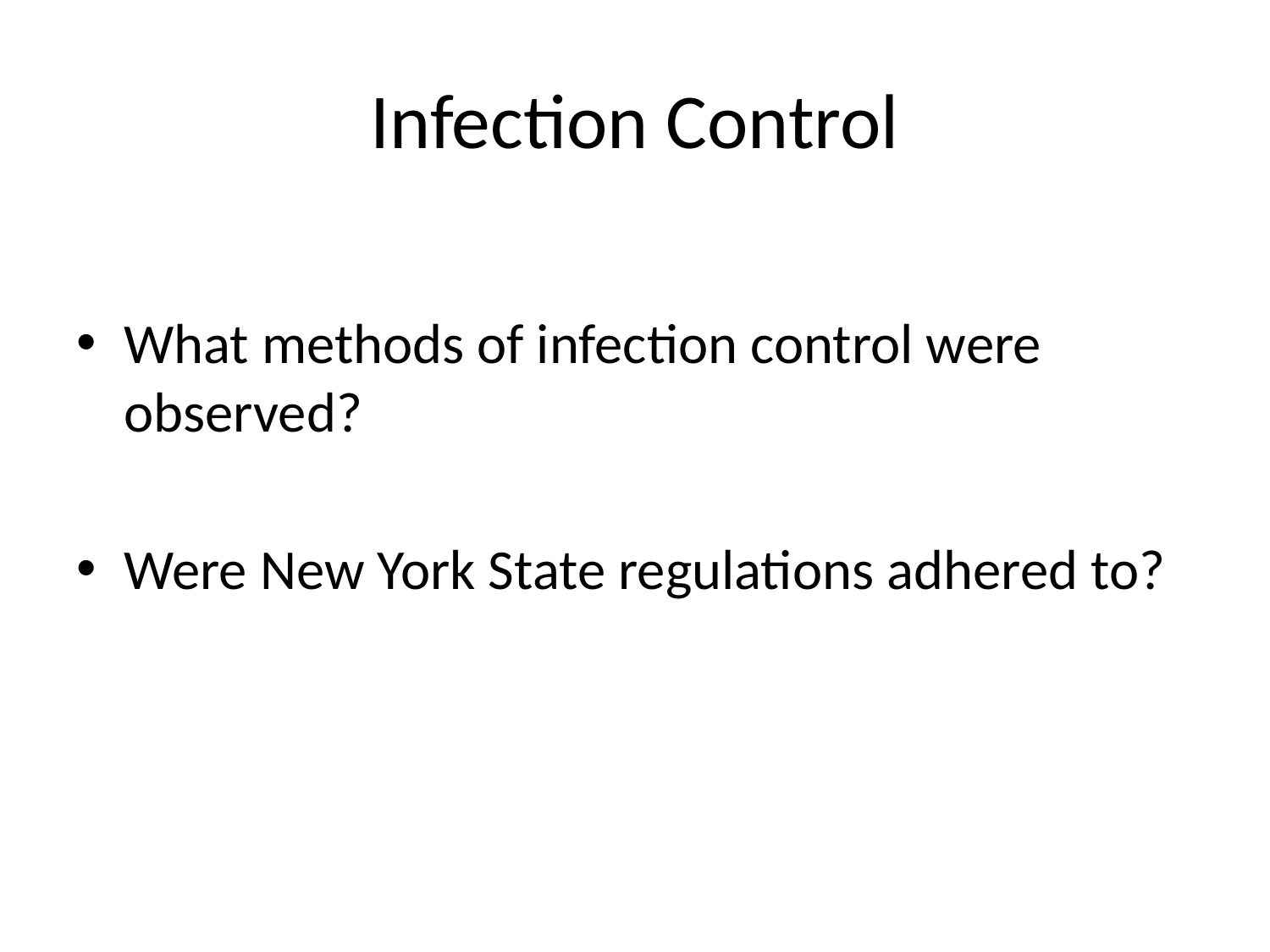

# Infection Control

What methods of infection control were observed?

Were New York State regulations adhered to?